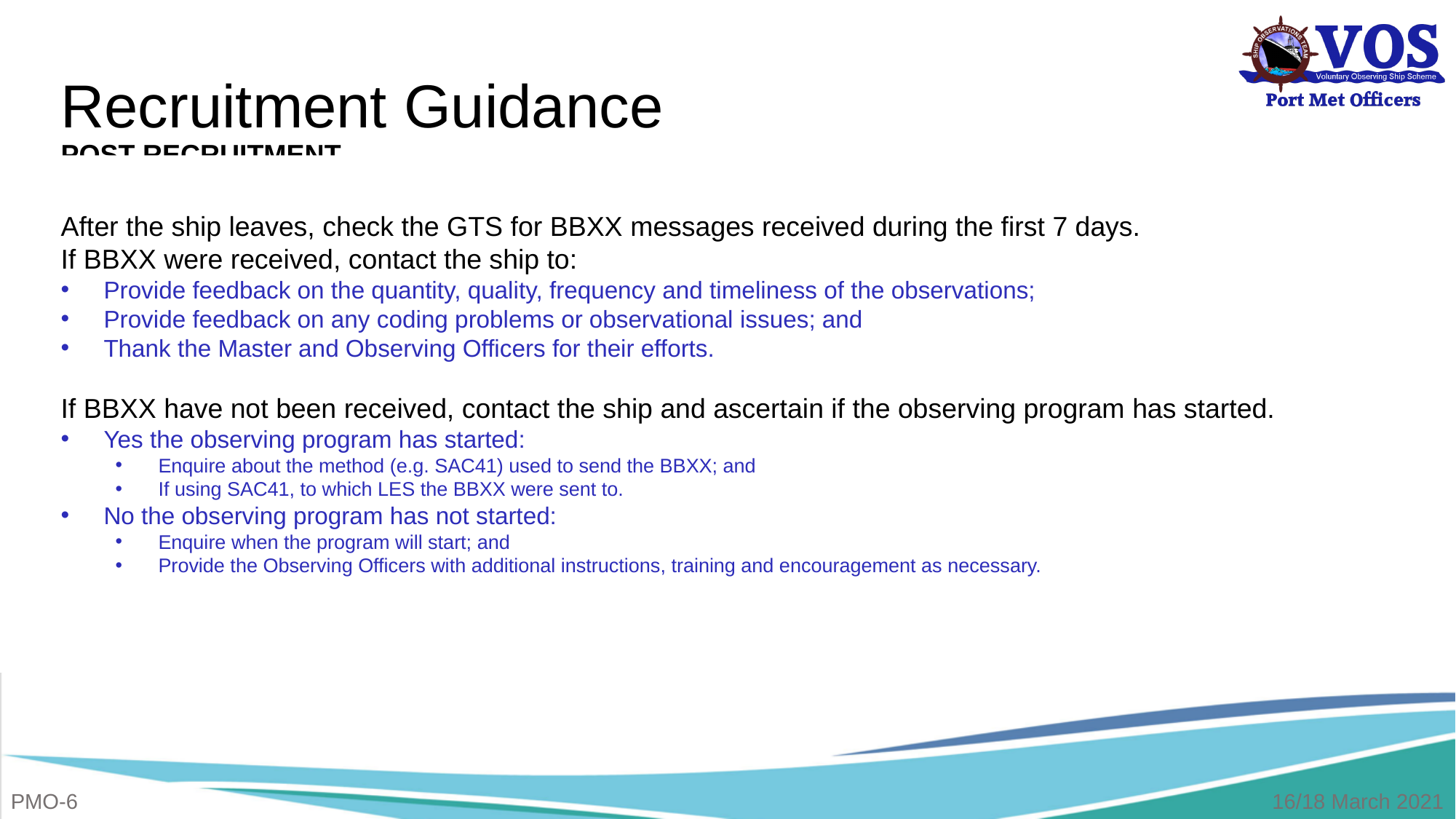

# Recruitment Guidance POST RECRUITMENT
After the ship leaves, check the GTS for BBXX messages received during the first 7 days.
If BBXX were received, contact the ship to:
Provide feedback on the quantity, quality, frequency and timeliness of the observations;
Provide feedback on any coding problems or observational issues; and
Thank the Master and Observing Officers for their efforts.

If BBXX have not been received, contact the ship and ascertain if the observing program has started.
Yes the observing program has started:
Enquire about the method (e.g. SAC41) used to send the BBXX; and
If using SAC41, to which LES the BBXX were sent to.
No the observing program has not started:
Enquire when the program will start; and
Provide the Observing Officers with additional instructions, training and encouragement as necessary.